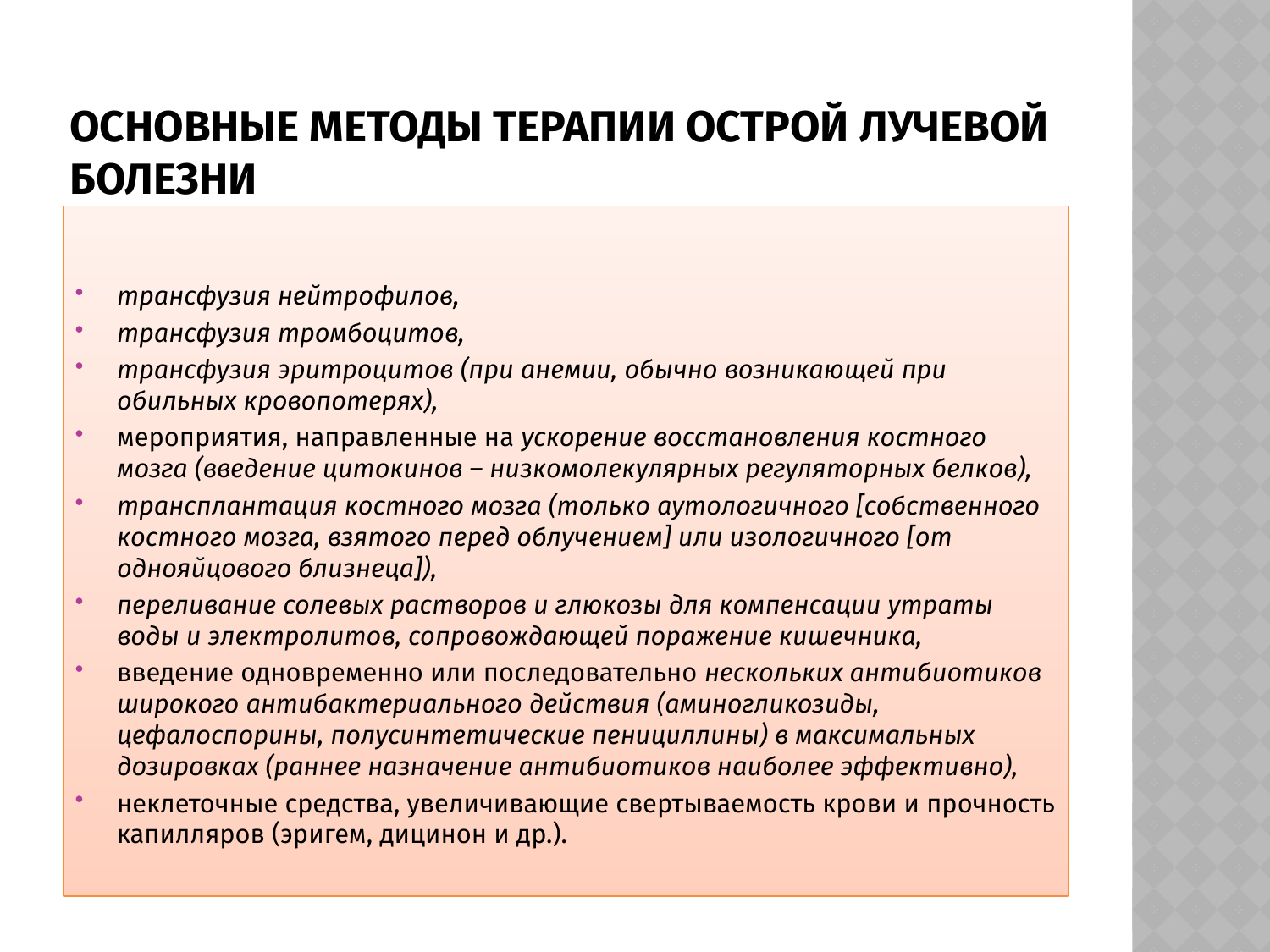

# Основные методы терапии острой лучевой болезни

трансфузия нейтрофилов,
трансфузия тромбоцитов,
трансфузия эритроцитов (при анемии, обычно возникающей при обильных кровопотерях),
мероприятия, направленные на ускорение восстановления костного мозга (введение цитокинов – низкомолекулярных регуляторных белков),
трансплантация костного мозга (только аутологичного [собственного костного мозга, взятого перед облучением] или изологичного [от однояйцового близнеца]),
переливание солевых растворов и глюкозы для компенсации утраты воды и электролитов, сопровождающей поражение кишечника,
введение одновременно или последовательно нескольких антибиотиков широкого антибактериального действия (аминогликозиды, цефалоспорины, полусинтетические пенициллины) в максимальных дозировках (раннее назначение антибиотиков наиболее эффективно),
неклеточные средства, увеличивающие свертываемость крови и прочность капилляров (эригем, дицинон и др.).